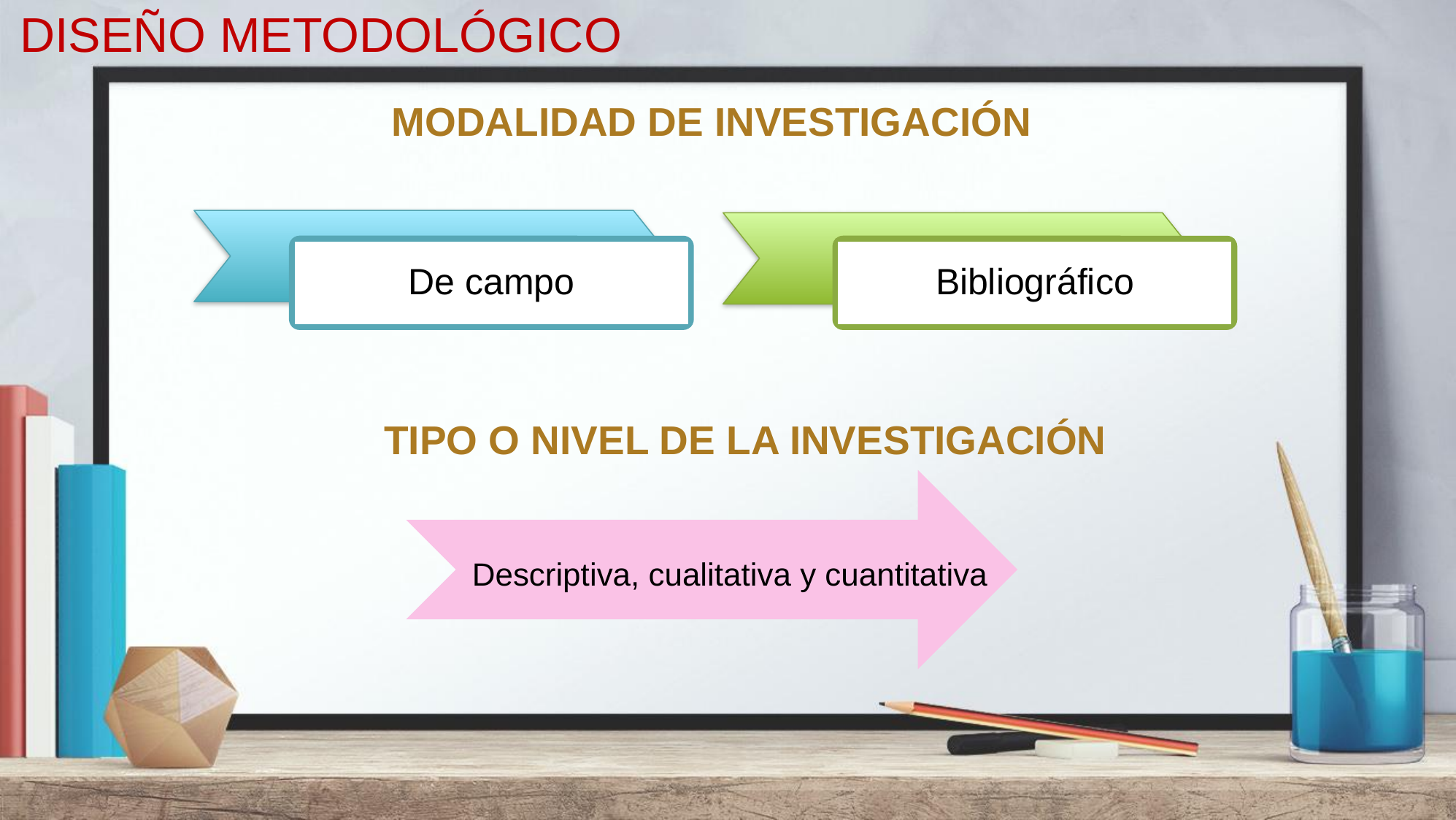

DISEÑO METODOLÓGICO
MODALIDAD DE INVESTIGACIÓN

De campo

Bibliográfico
TIPO O NIVEL DE LA INVESTIGACIÓN

Descriptiva, cualitativa y cuantitativa